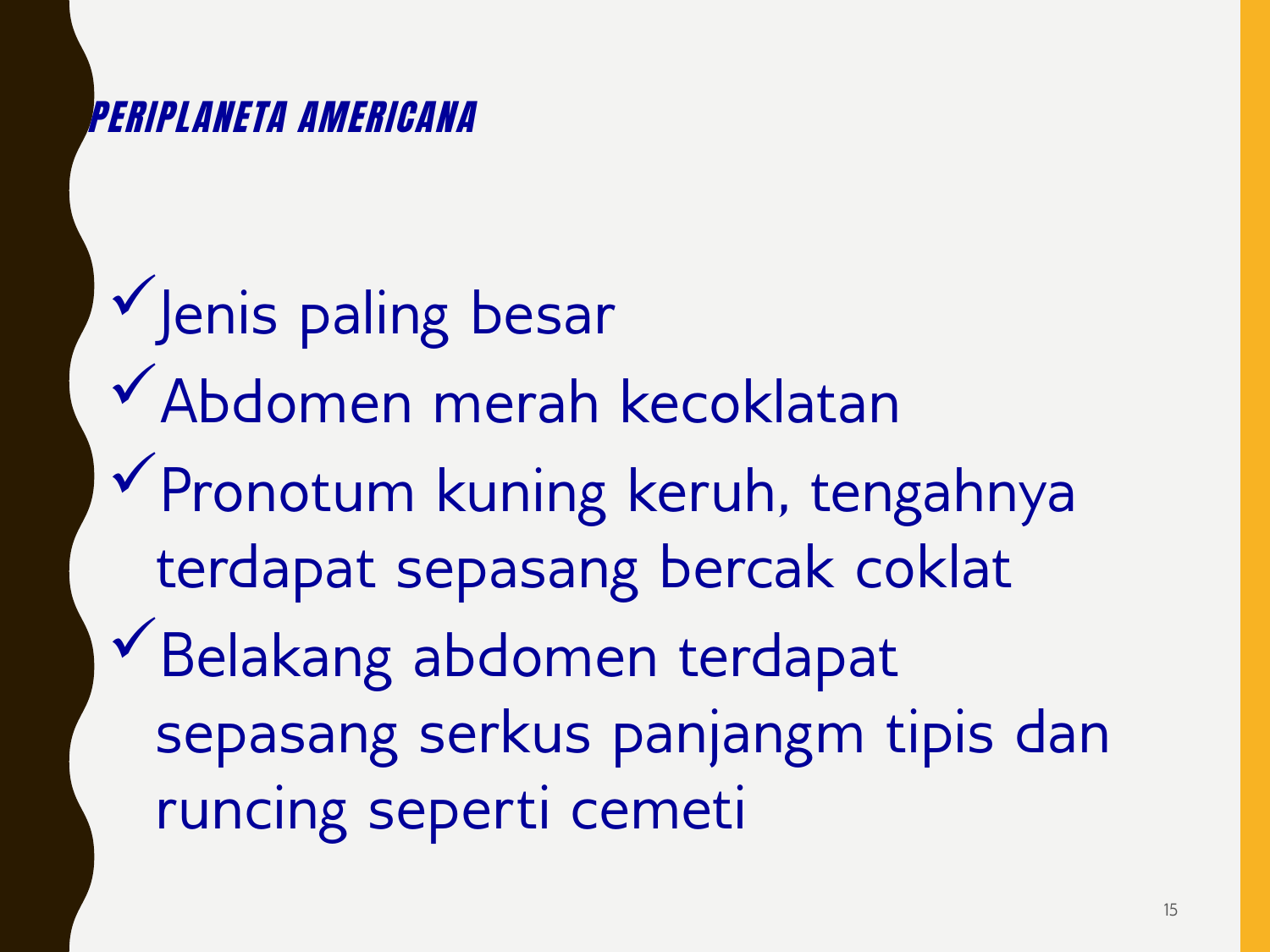

# Periplaneta americana
Jenis paling besar
Abdomen merah kecoklatan
Pronotum kuning keruh, tengahnya terdapat sepasang bercak coklat
Belakang abdomen terdapat sepasang serkus panjangm tipis dan runcing seperti cemeti

15